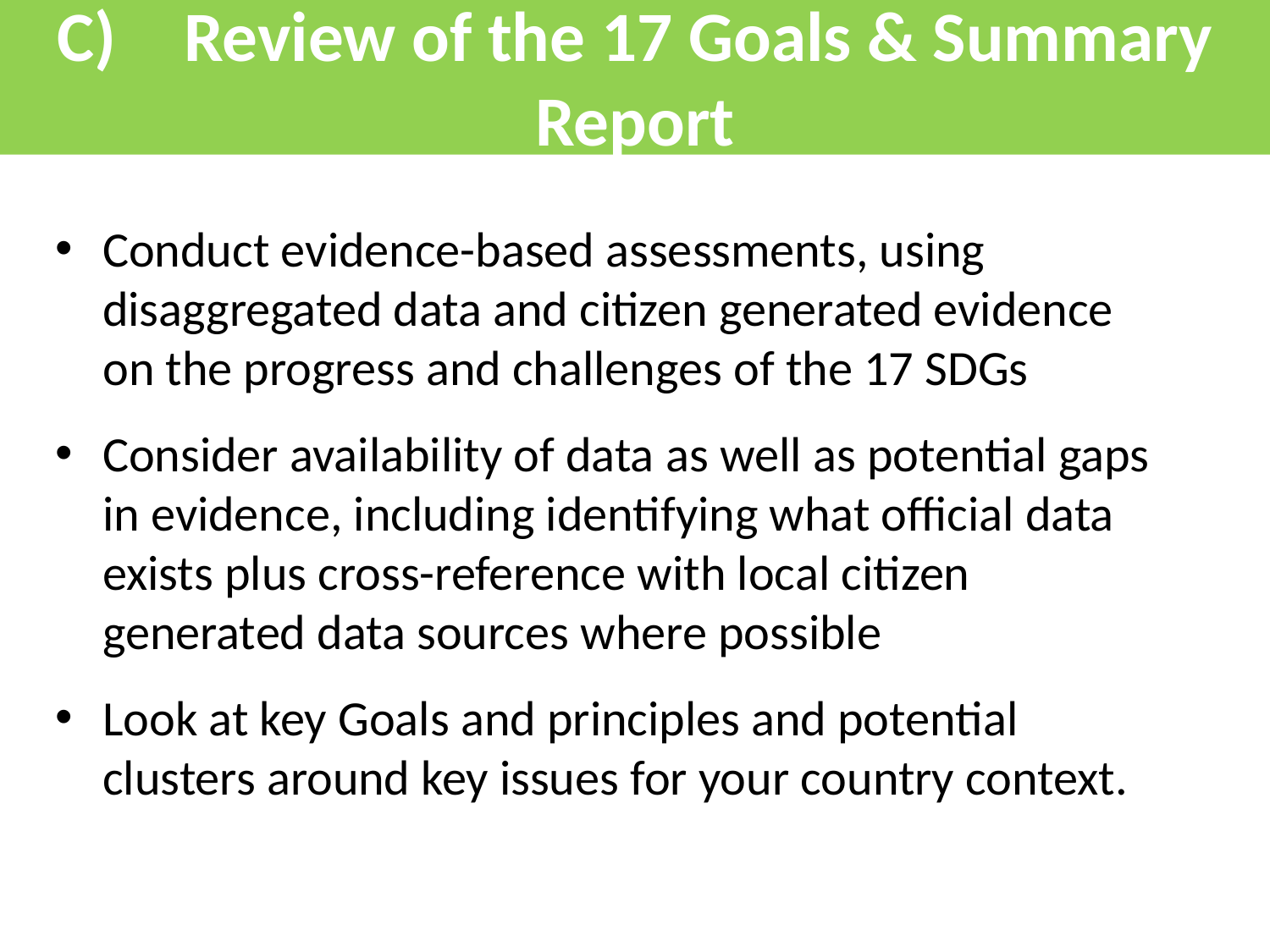

# C)	Review of the 17 Goals & Summary Report
Conduct evidence-based assessments, using disaggregated data and citizen generated evidence  on the progress and challenges of the 17 SDGs
Consider availability of data as well as potential gaps in evidence, including identifying what official data exists plus cross-reference with local citizen generated data sources where possible
Look at key Goals and principles and potential clusters around key issues for your country context.